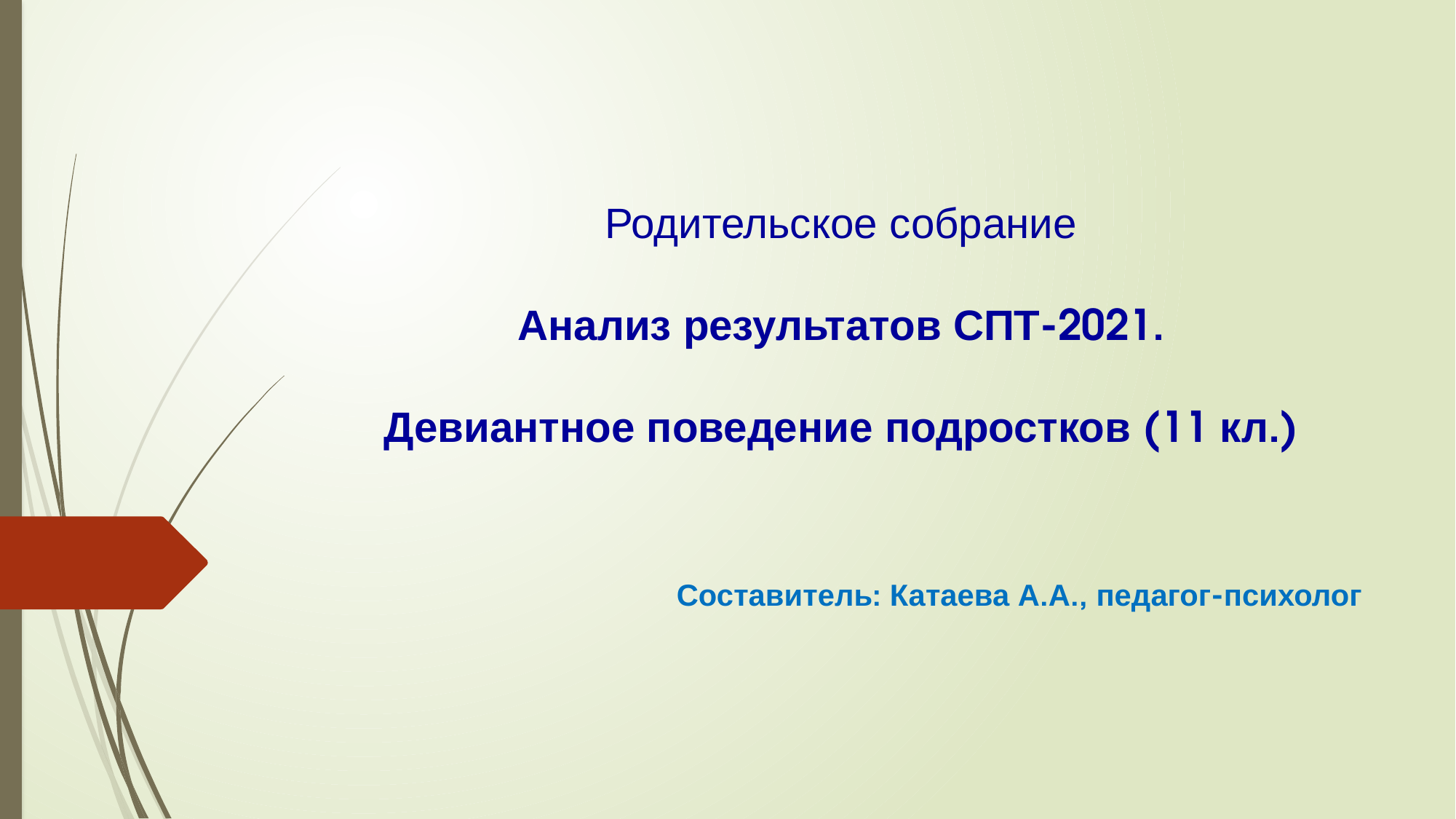

# Родительское собрание Анализ результатов СПТ-2021. Девиантное поведение подростков (11 кл.)
Составитель: Катаева А.А., педагог-психолог